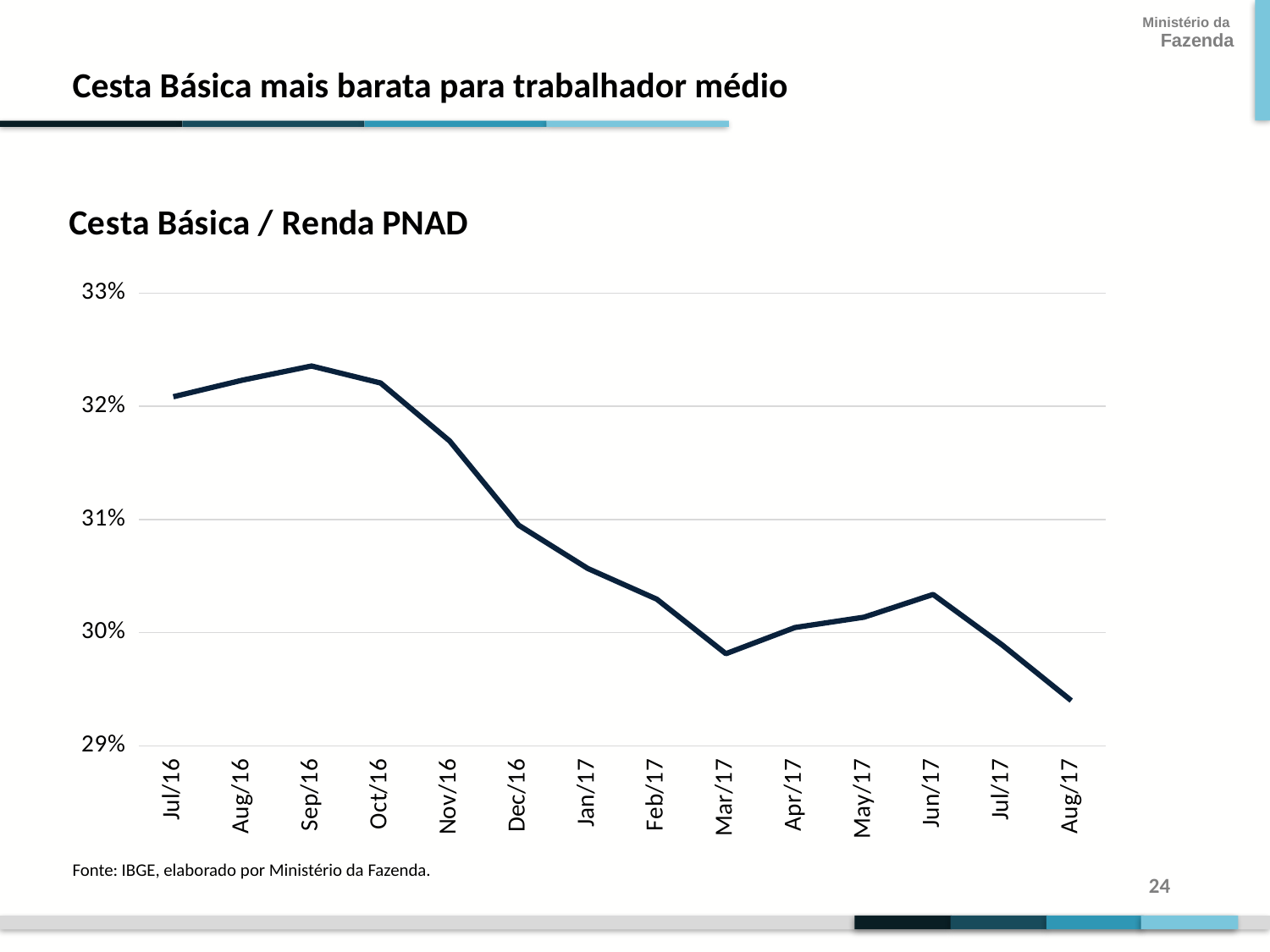

Cesta Básica mais barata para trabalhador médio

### Chart: Cesta Básica / Renda PNAD

| Category | Razão B/A |
|---|---|
| 42552 | 0.32084968020097576 |
| 42583 | 0.3223129874010169 |
| 42614 | 0.32356359801260176 |
| 42644 | 0.322062661607221 |
| 42675 | 0.31694228695036064 |
| 42705 | 0.30949089235252164 |
| 42736 | 0.30567043398125976 |
| 42767 | 0.30295760358557444 |
| 42795 | 0.298139732259716 |
| 42826 | 0.30045311786900164 |
| 42856 | 0.3013688707016859 |
| 42887 | 0.30337752637847676 |
| 42917 | 0.298917054280326 |
| 42948 | 0.29399660056304144 |
Fonte: IBGE, elaborado por Ministério da Fazenda.